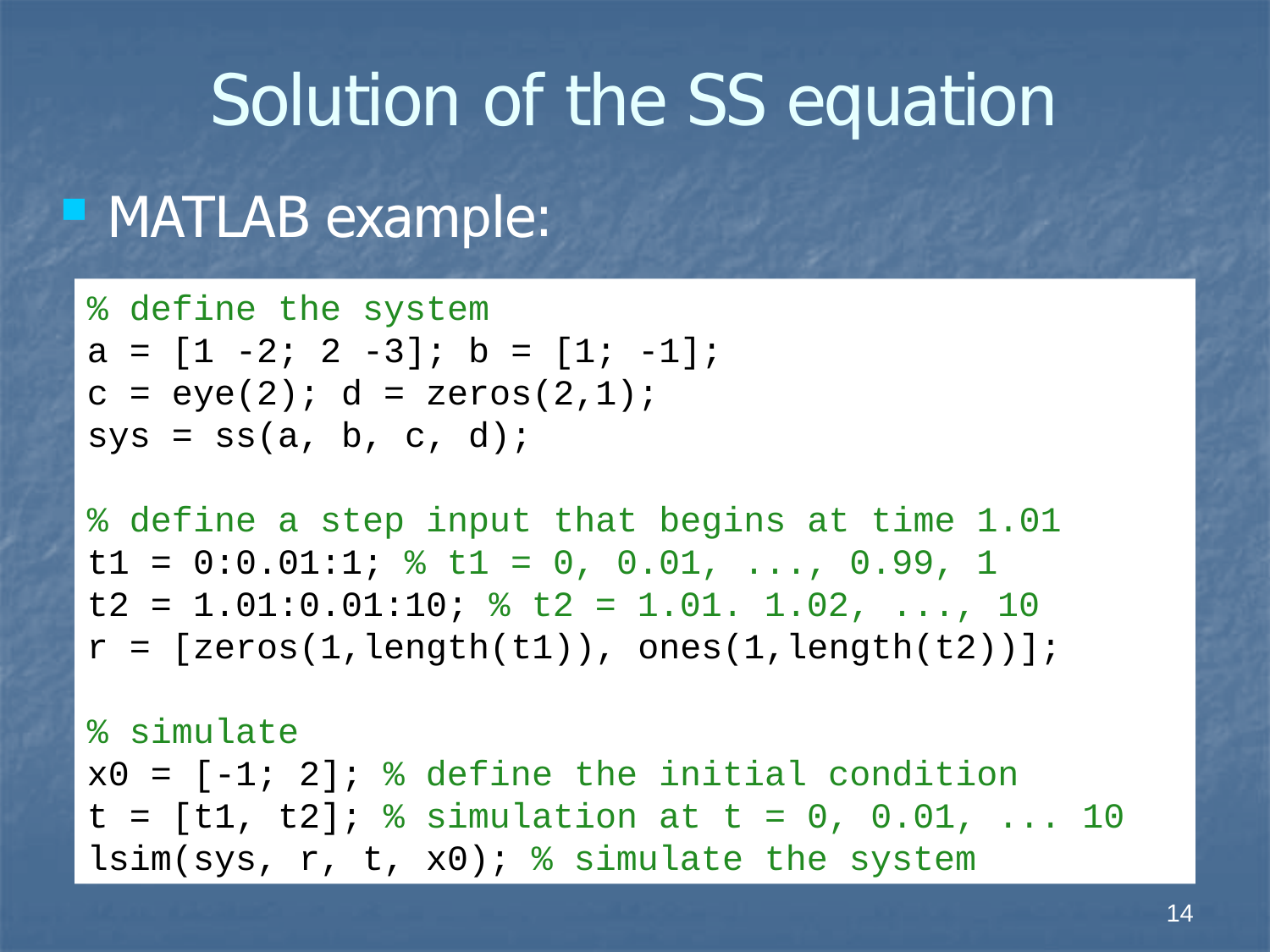

# Solution of the SS equation
MATLAB example:
% define the system
a = [1 -2; 2 -3]; b = [1; -1];
c = eye(2); d = zeros(2,1);
sys = ss(a, b, c, d);

% define a step input that begins at time 1.01
t1 = 0:0.01:1; % t1 = 0, 0.01, ..., 0.99, 1
t2 = 1.01:0.01:10; % t2 = 1.01. 1.02, ..., 10
r = [zeros(1,length(t1)), ones(1,length(t2))];

% simulate
x0 = [-1; 2]; % define the initial condition
t = [t1, t2]; % simulation at t = 0, 0.01, ... 10
lsim(sys, r, t, x0); % simulate the system
 14